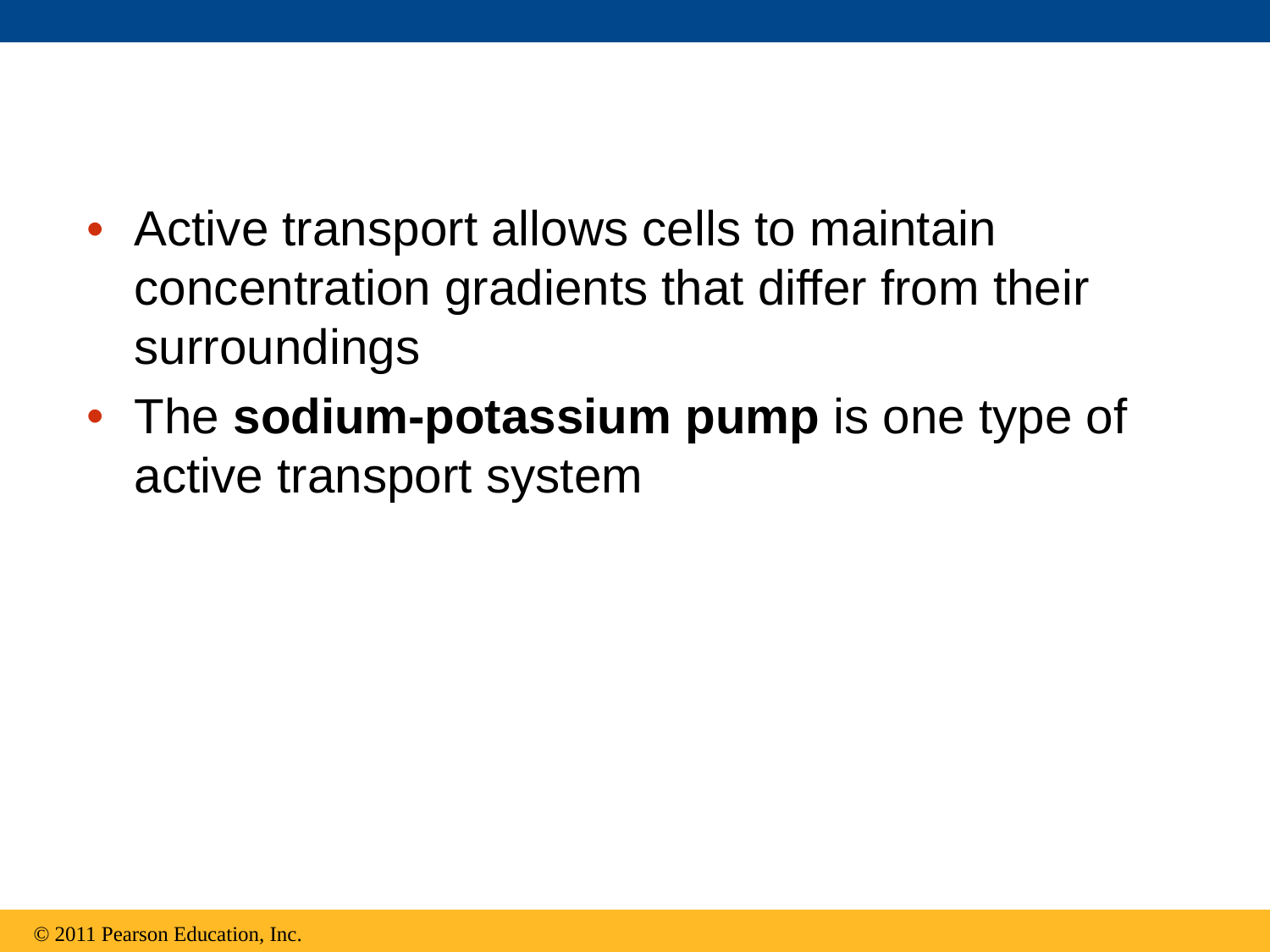

Active transport allows cells to maintain concentration gradients that differ from their surroundings
The sodium-potassium pump is one type of active transport system

© 2011 Pearson Education, Inc.